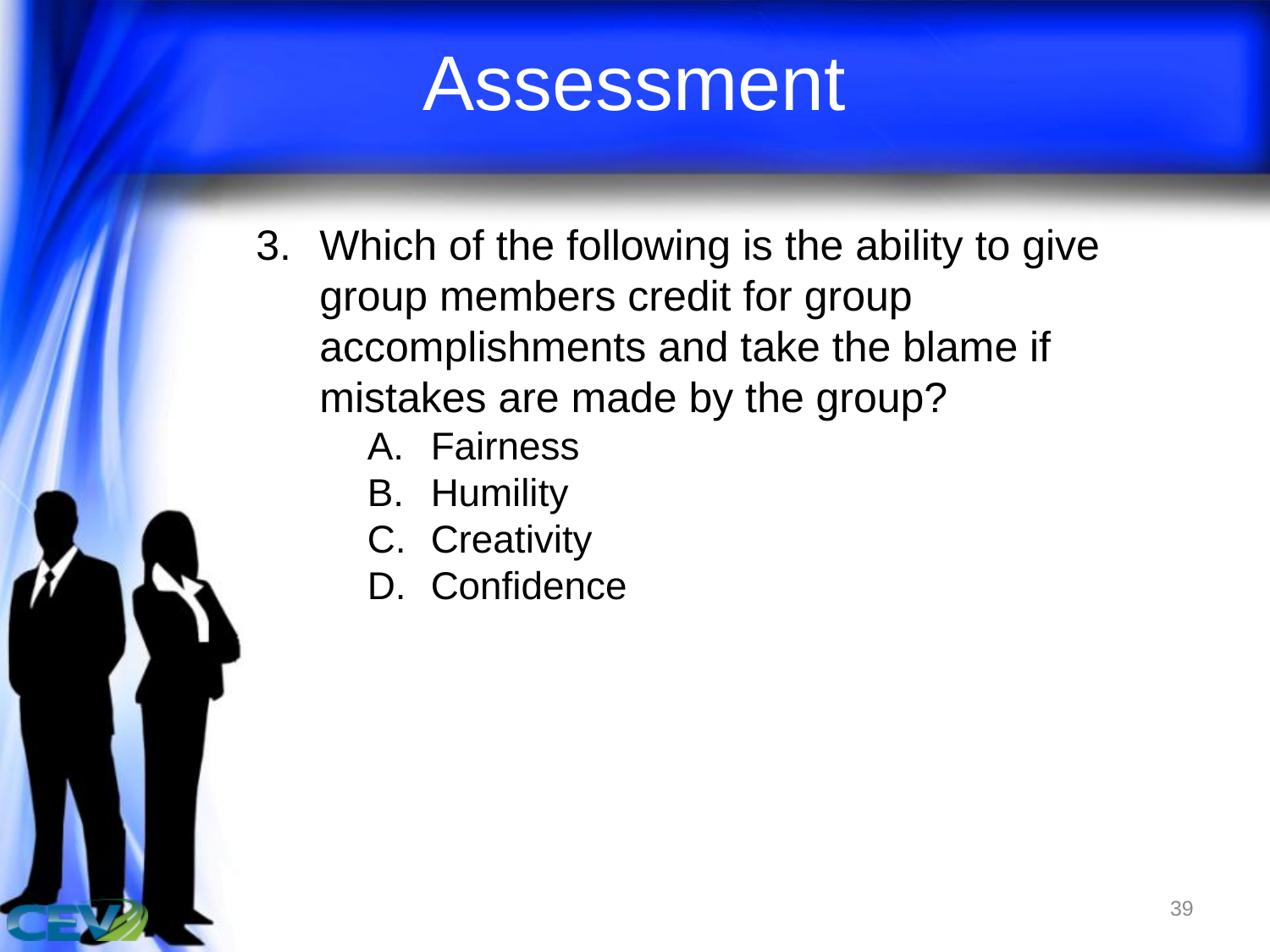

# Assessment
Which of the following is the ability to give group members credit for group accomplishments and take the blame if mistakes are made by the group?
Fairness
Humility
Creativity
Confidence
39